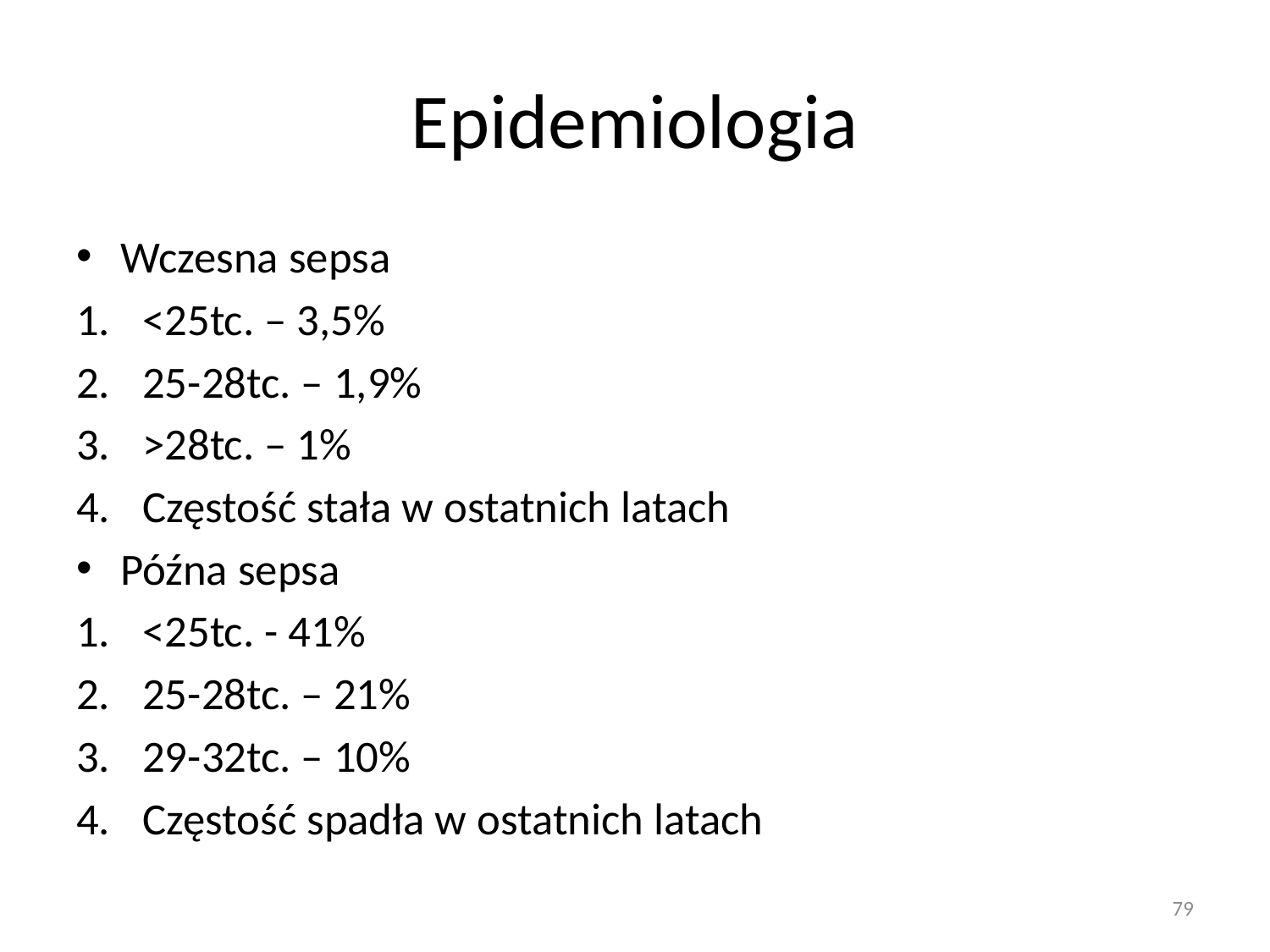

# Epidemiologia
Wczesna sepsa
<25tc. – 3,5%
25-28tc. – 1,9%
>28tc. – 1%
Częstość stała w ostatnich latach
Późna sepsa
<25tc. - 41%
25-28tc. – 21%
29-32tc. – 10%
Częstość spadła w ostatnich latach

79